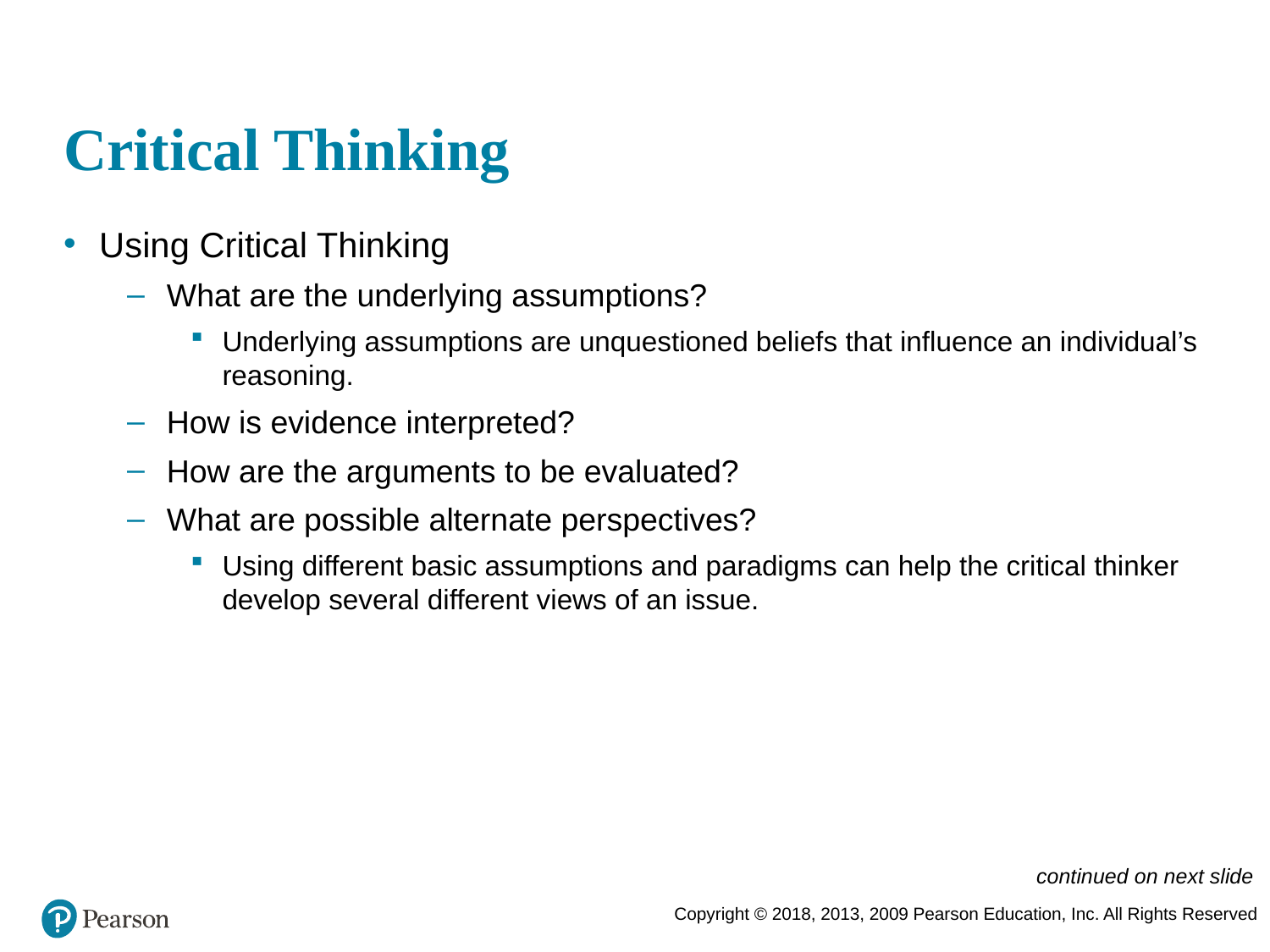

# Critical Thinking
Using Critical Thinking
What are the underlying assumptions?
Underlying assumptions are unquestioned beliefs that influence an individual’s reasoning.
How is evidence interpreted?
How are the arguments to be evaluated?
What are possible alternate perspectives?
Using different basic assumptions and paradigms can help the critical thinker develop several different views of an issue.
continued on next slide